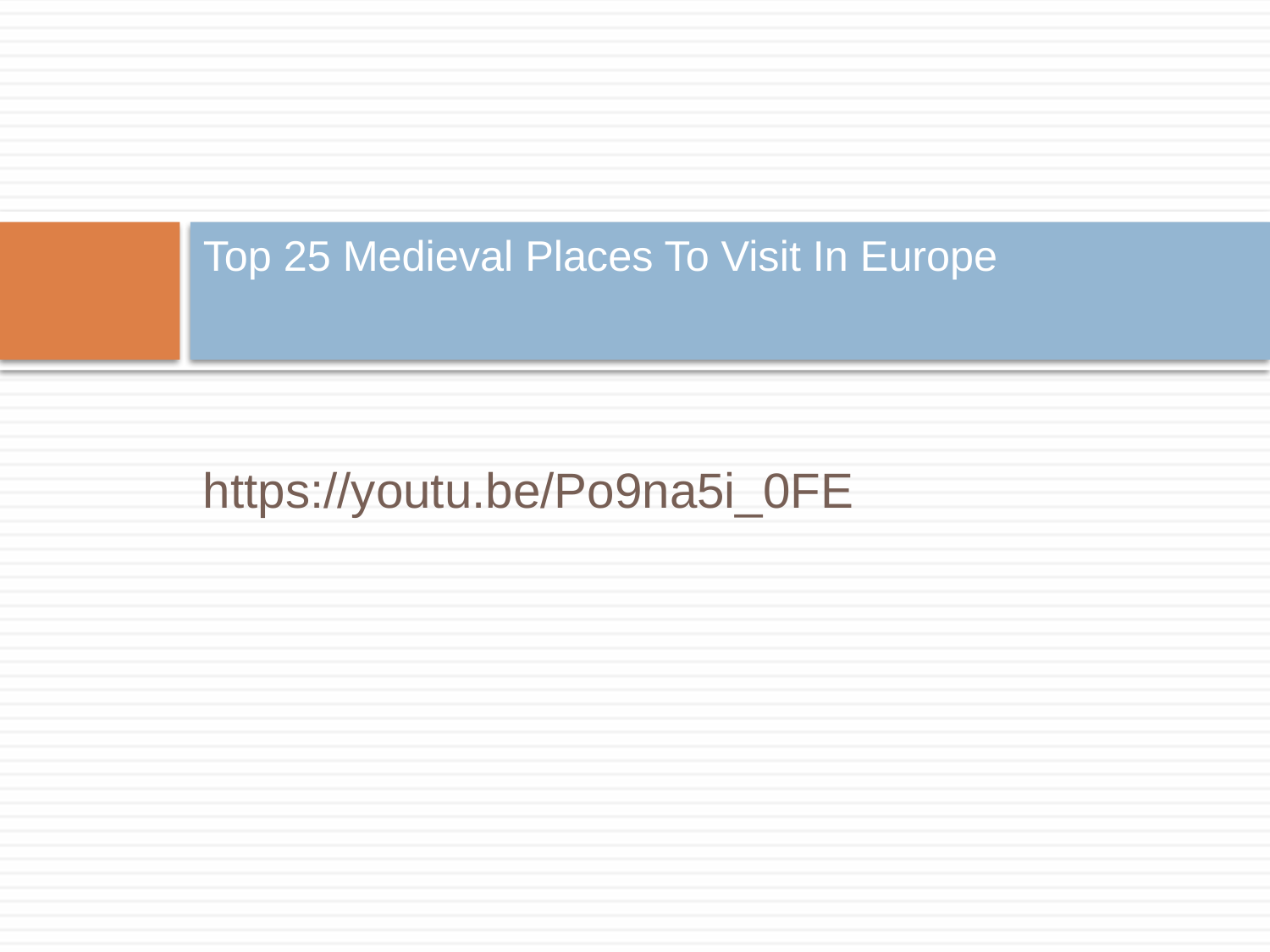

# Top 25 Medieval Places To Visit In Europe

https://youtu.be/Po9na5i_0FE